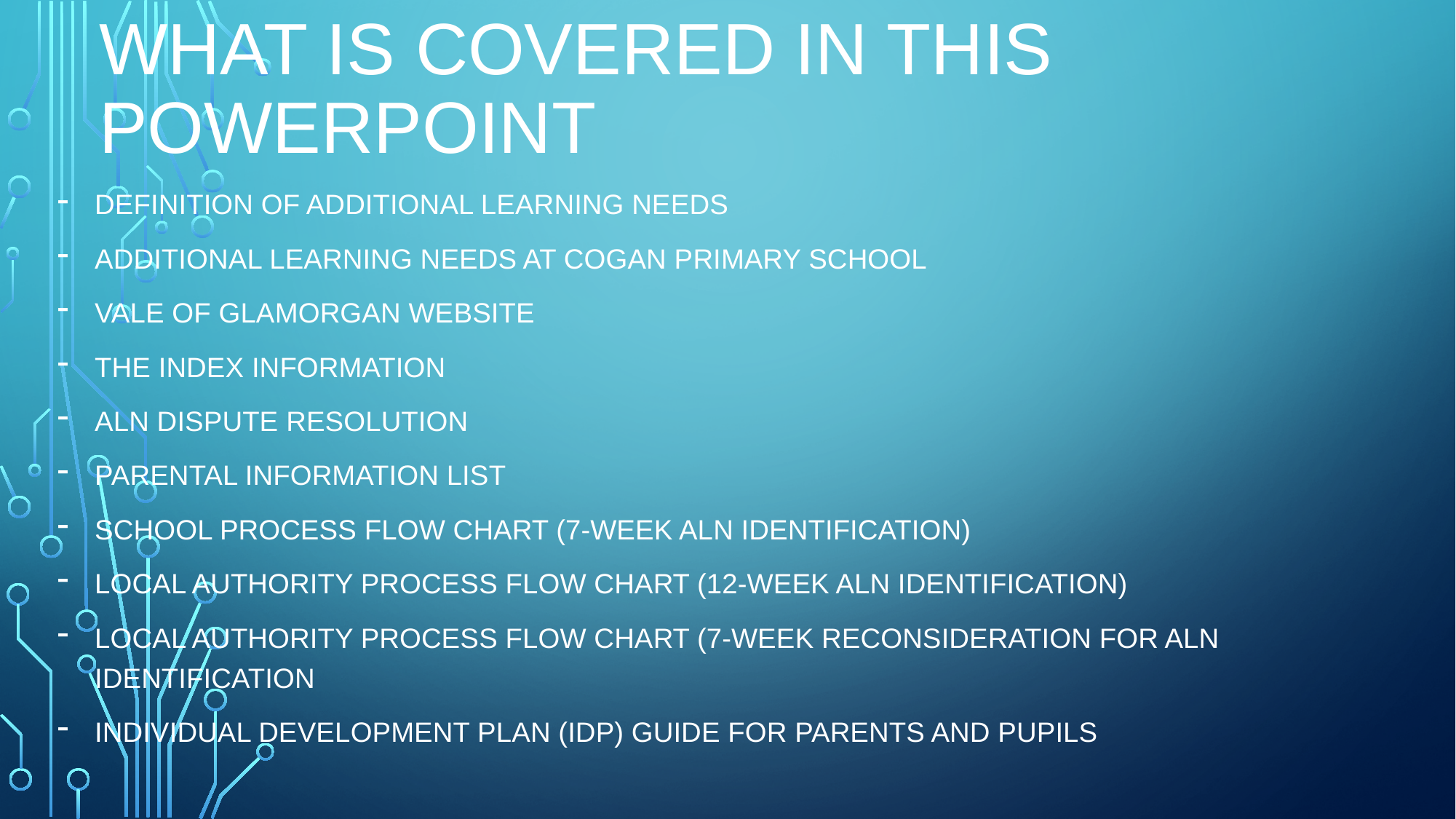

# What is covered in this PowerPoint
Definition of Additional Learning needs
Additional learning needs at Cogan Primary School
Vale of Glamorgan website
The index information
ALN dispute resolution
Parental information list
School process flow chart (7-week aln identification)
Local authority Process flow chart (12-week aln identification)
Local authority process flow chart (7-week reconsideration for ALN identification
Individual development plan (iDP) guide for parents and pupils